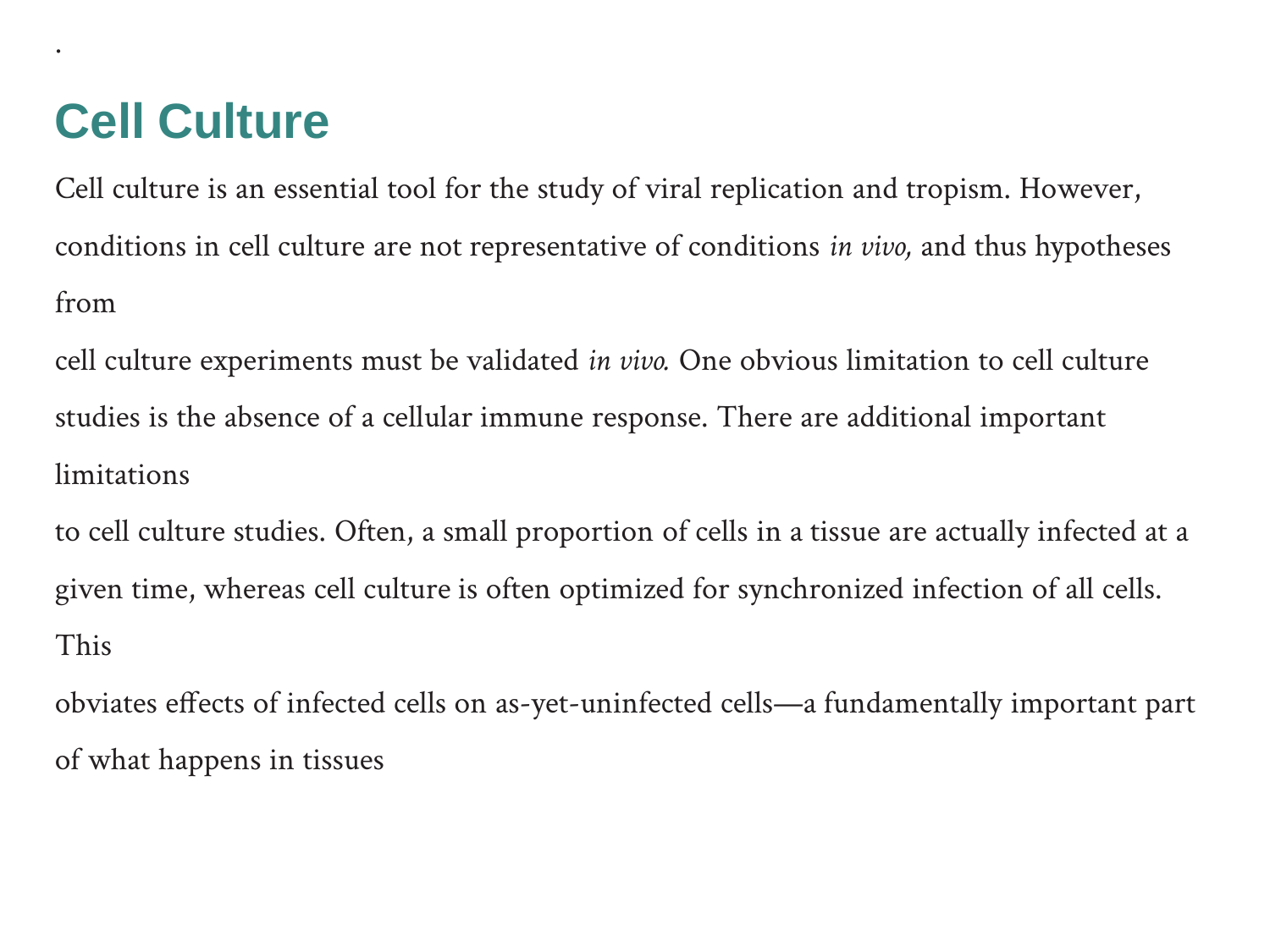

.
Cell Culture
Cell culture is an essential tool for the study of viral replication and tropism. However, conditions in cell culture are not representative of conditions in vivo, and thus hypotheses from
cell culture experiments must be validated in vivo. One obvious limitation to cell culture studies is the absence of a cellular immune response. There are additional important limitations
to cell culture studies. Often, a small proportion of cells in a tissue are actually infected at a given time, whereas cell culture is often optimized for synchronized infection of all cells. This
obviates effects of infected cells on as-yet-uninfected cells—a fundamentally important part of what happens in tissues